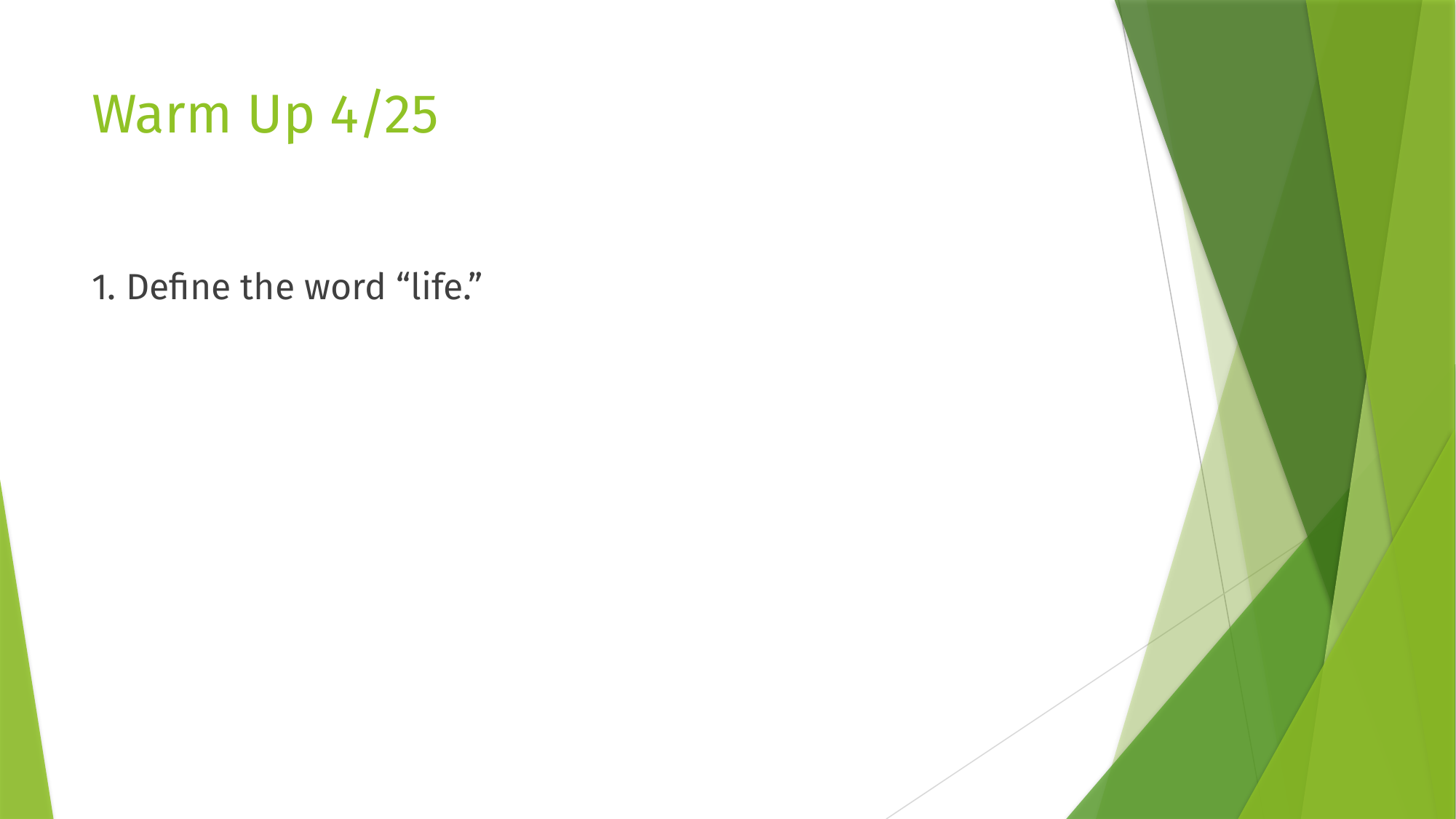

# Warm Up 4/25
1. Define the word “life.”